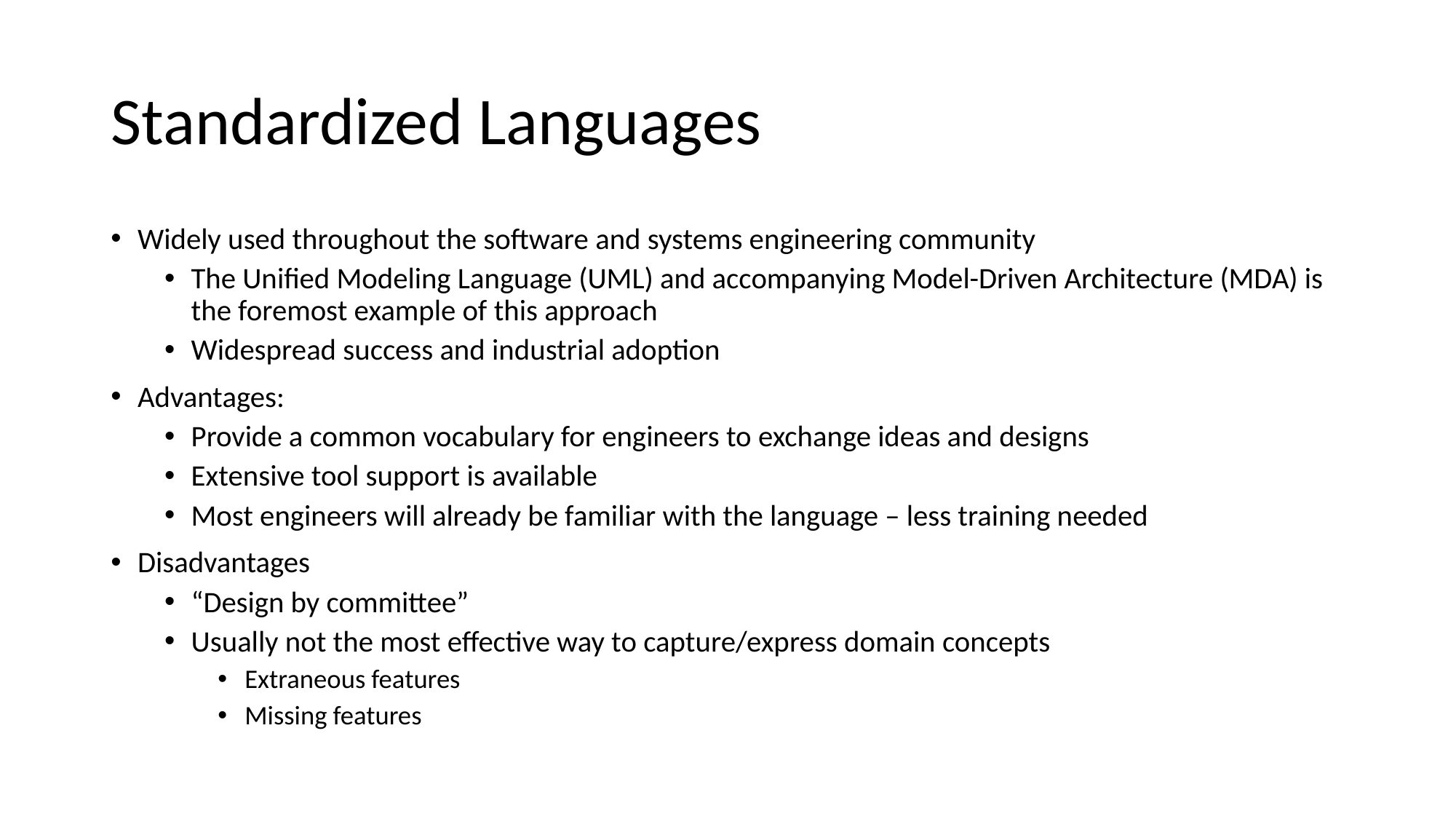

# Standardized Languages
Widely used throughout the software and systems engineering community
The Unified Modeling Language (UML) and accompanying Model-Driven Architecture (MDA) is the foremost example of this approach
Widespread success and industrial adoption
Advantages:
Provide a common vocabulary for engineers to exchange ideas and designs
Extensive tool support is available
Most engineers will already be familiar with the language – less training needed
Disadvantages
“Design by committee”
Usually not the most effective way to capture/express domain concepts
Extraneous features
Missing features